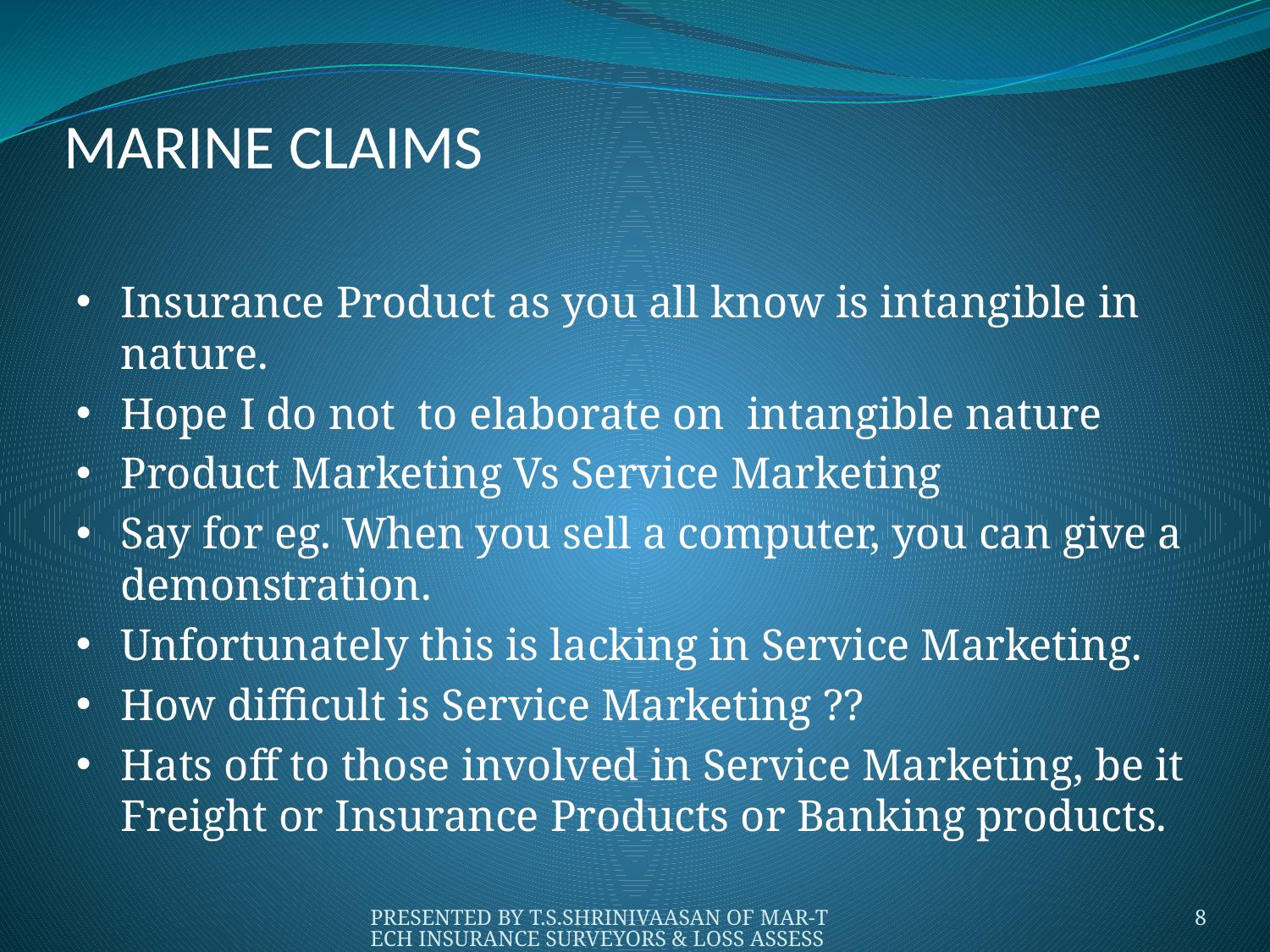

# MARINE CLAIMS
Insurance Product as you all know is intangible in nature.
Hope I do not  to elaborate on  intangible nature
Product Marketing Vs Service Marketing
Say for eg. When you sell a computer, you can give a demonstration.
Unfortunately this is lacking in Service Marketing.
How difficult is Service Marketing ??
Hats off to those involved in Service Marketing, be it Freight or Insurance Products or Banking products.

PRESENTED BY T.S.SHRINIVAASAN OF MAR-TECH INSURANCE SURVEYORS & LOSS ASSESSORS PVT. LTD.,
8